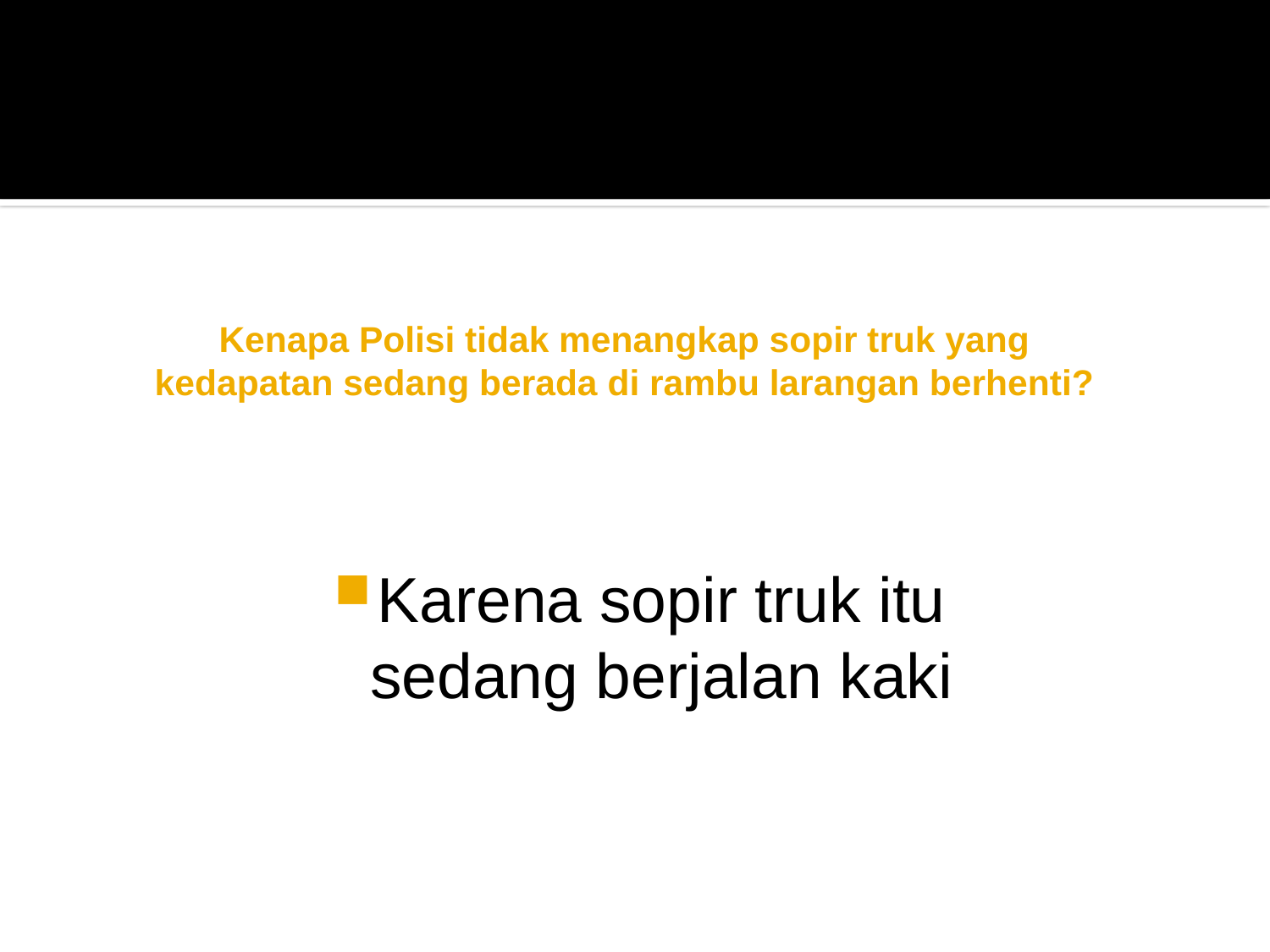

# Kenapa Polisi tidak menangkap sopir truk yang kedapatan sedang berada di rambu larangan berhenti?
Karena sopir truk itu sedang berjalan kaki